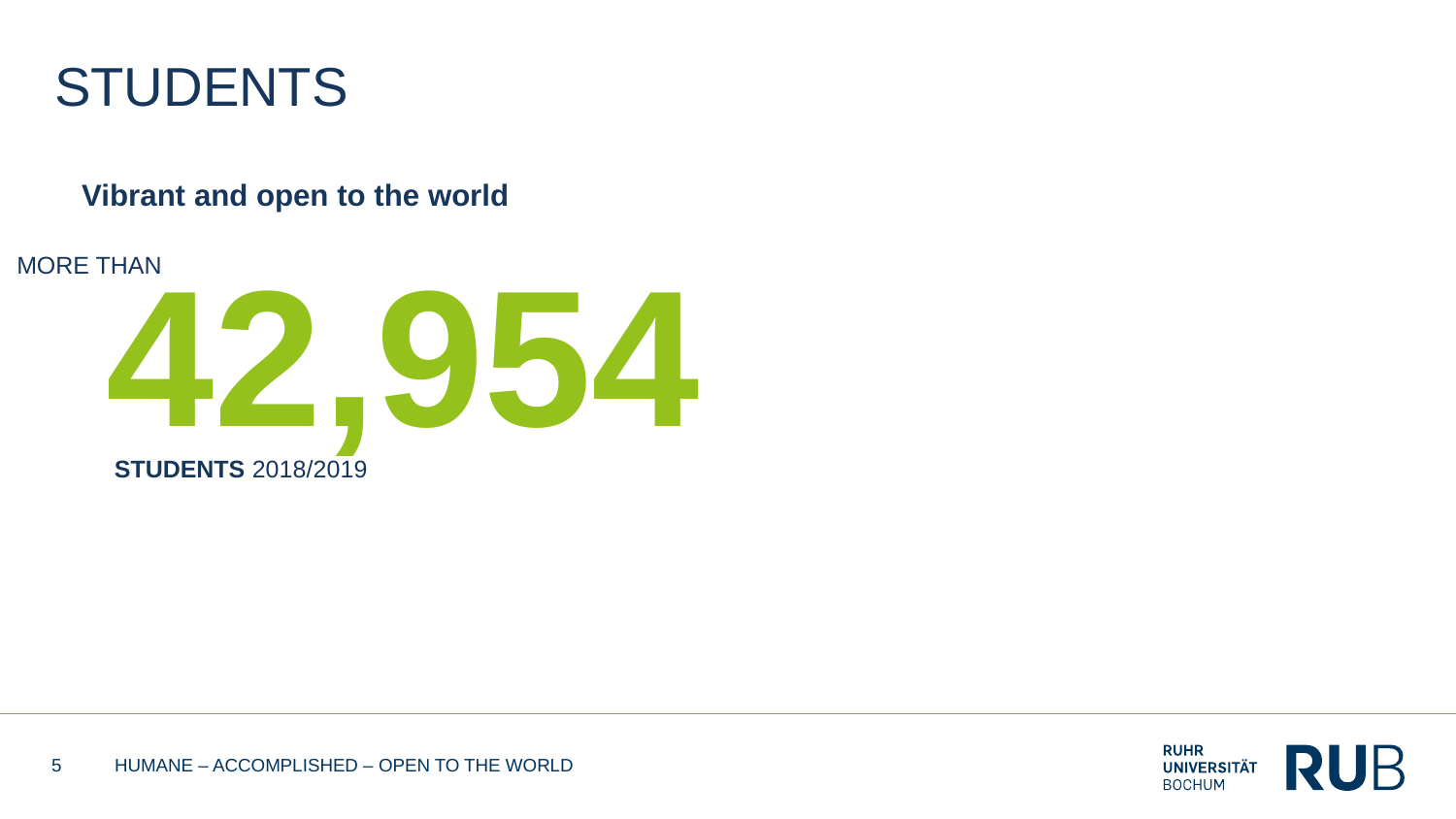

STUDENTS
Vibrant and open to the world
42,954
MORE THAN
STUDENTS 2018/2019
5
HUMANE – ACCOMPLISHED – OPEN TO THE WORLD